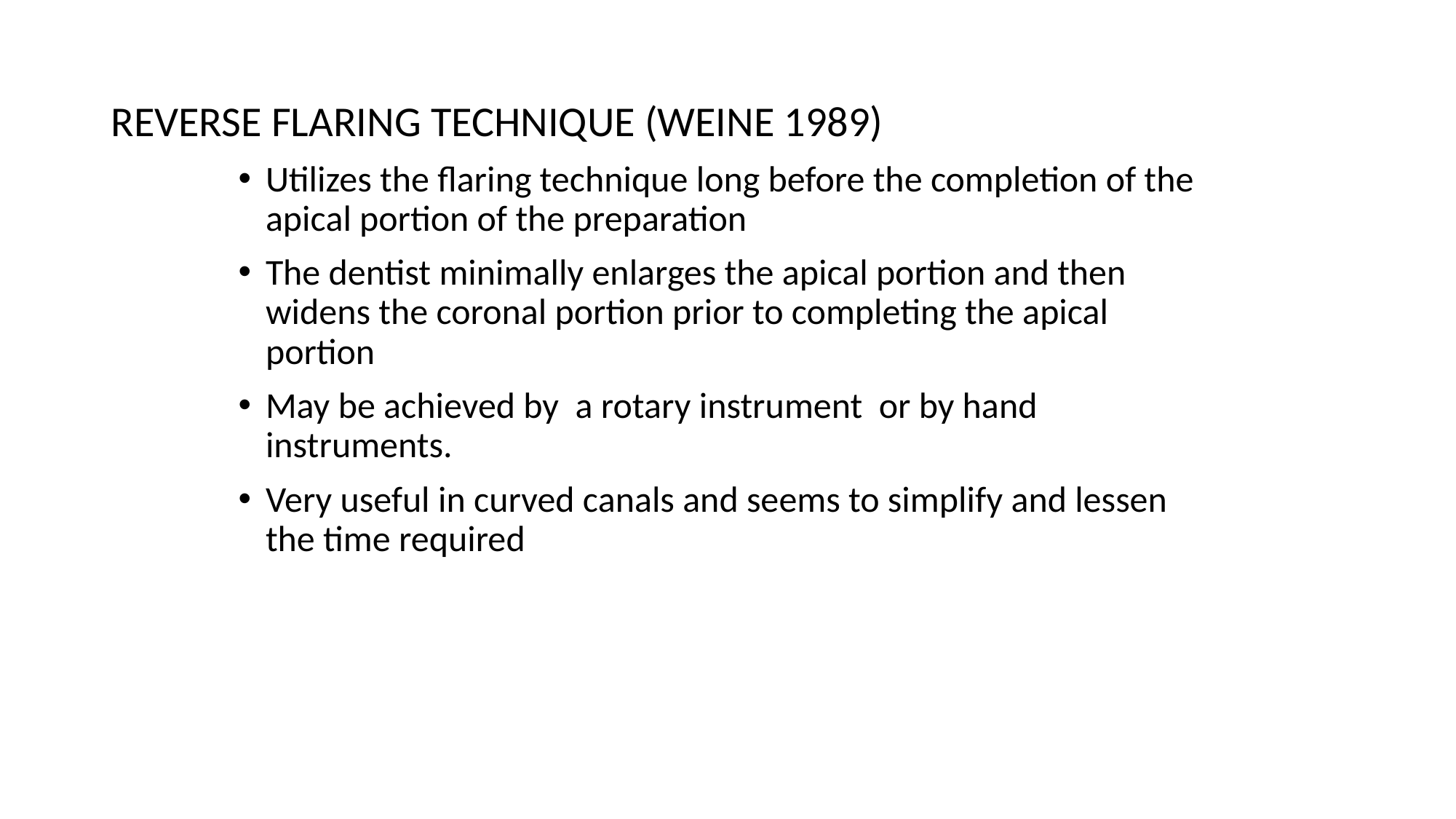

# REVERSE FLARING TECHNIQUE (WEINE 1989)
Utilizes the flaring technique long before the completion of the  apical portion of the preparation
The dentist minimally enlarges the apical portion and then widens the coronal portion prior to completing the apical portion
May be achieved by  a rotary instrument  or by hand instruments.
Very useful in curved canals and seems to simplify and lessen the time required